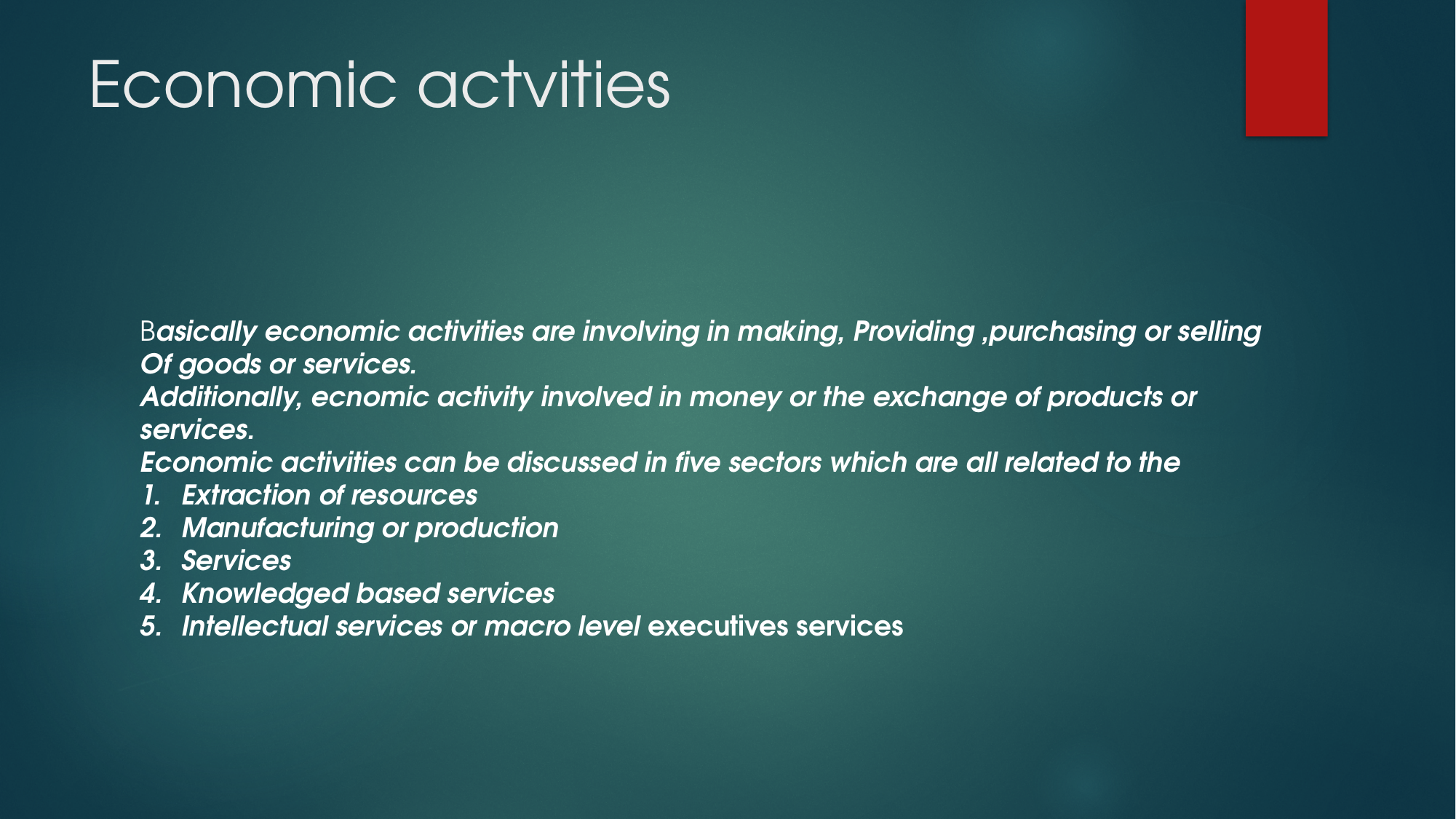

mic activities are basicall
# Economic actvities
Basically economic activities are involving in making, Providing ,purchasing or selling
Of goods or services.
Additionally, ecnomic activity involved in money or the exchange of products or services.
Economic activities can be discussed in five sectors which are all related to the
Extraction of resources
Manufacturing or production
Services
Knowledged based services
Intellectual services or macro level executives services